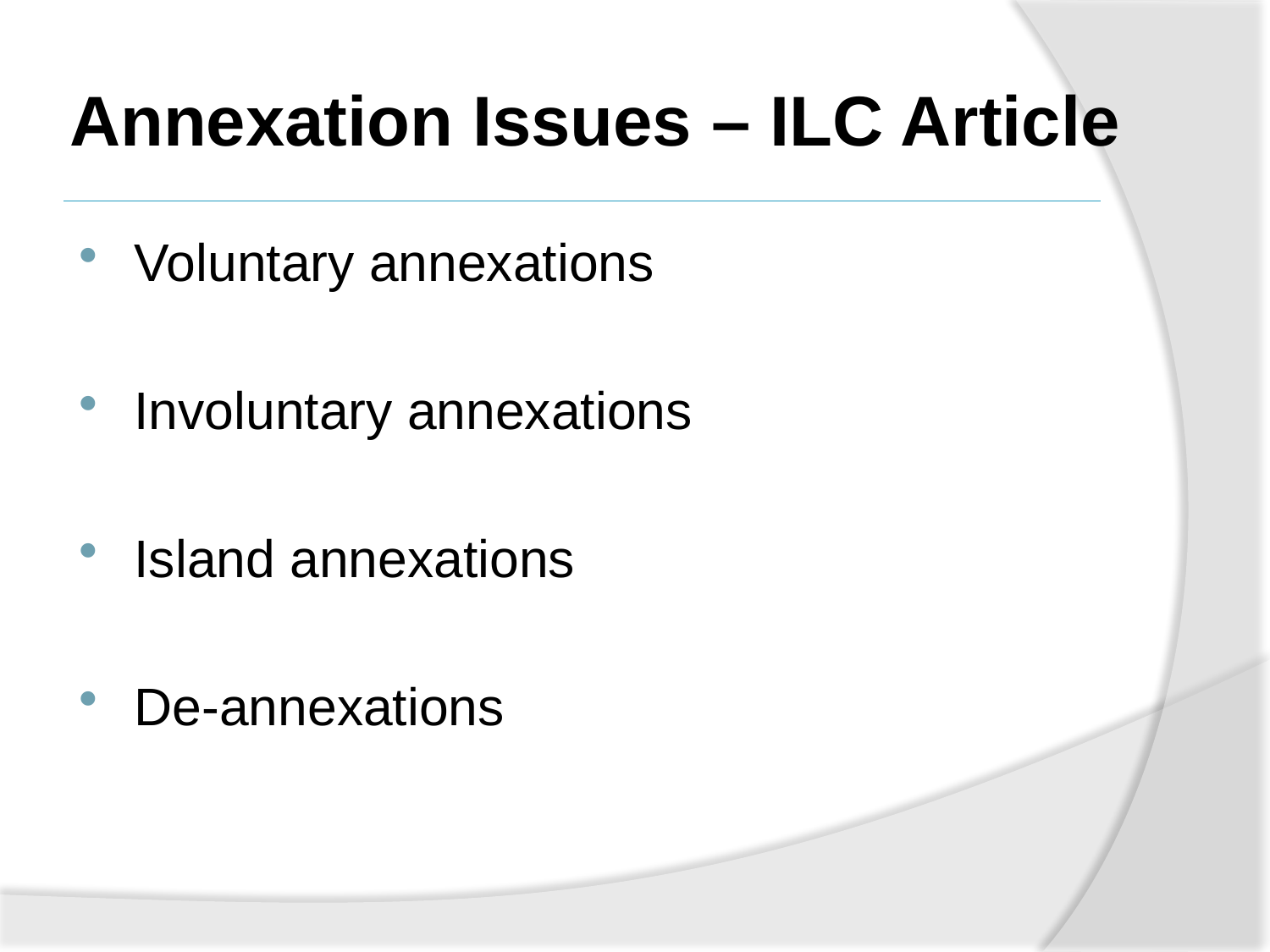

# Annexation Issues – ILC Article
Voluntary annexations

Involuntary annexations

Island annexations

De-annexations